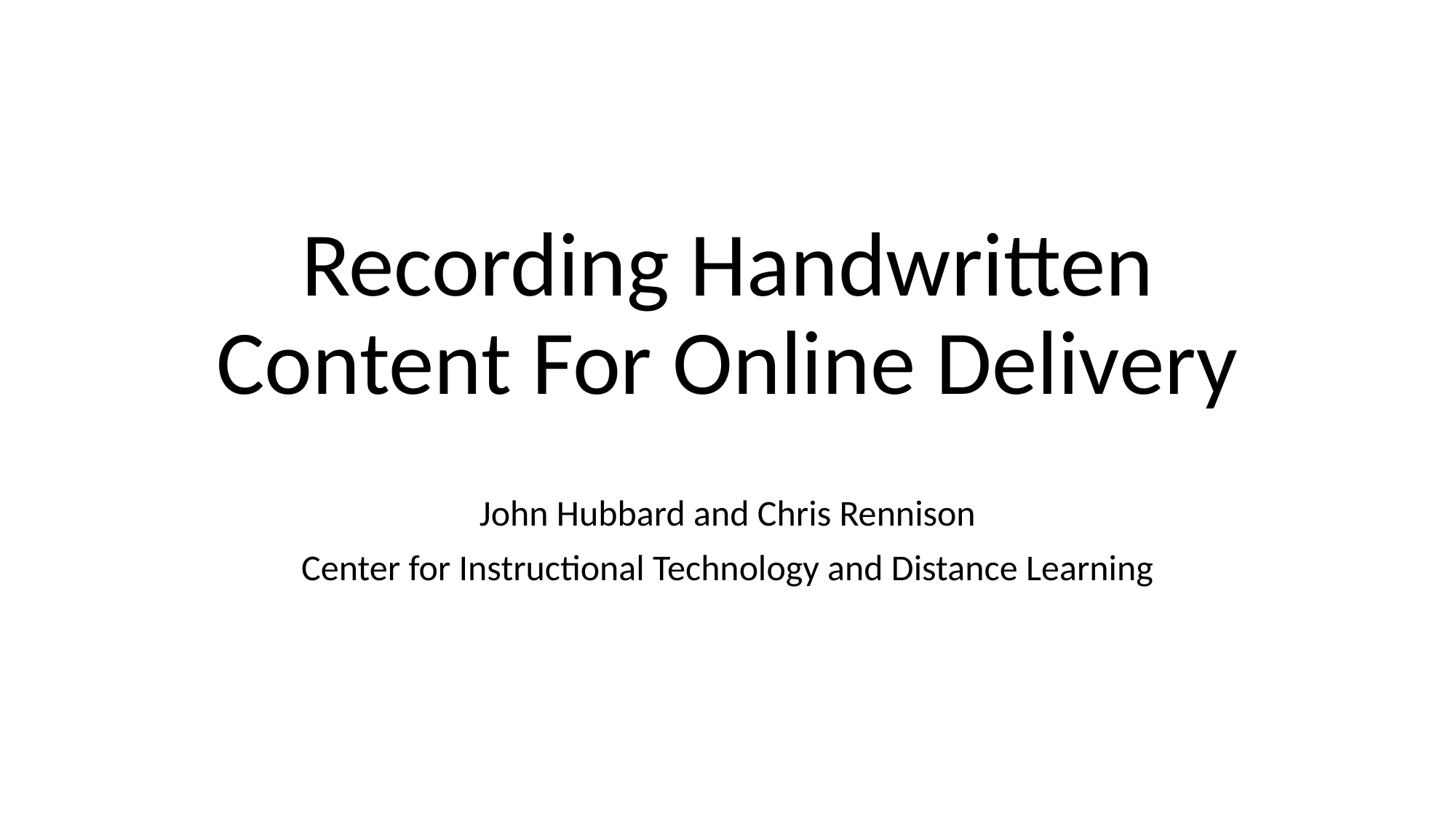

# Recording Handwritten Content For Online Delivery

John Hubbard and Chris Rennison
Center for Instructional Technology and Distance Learning